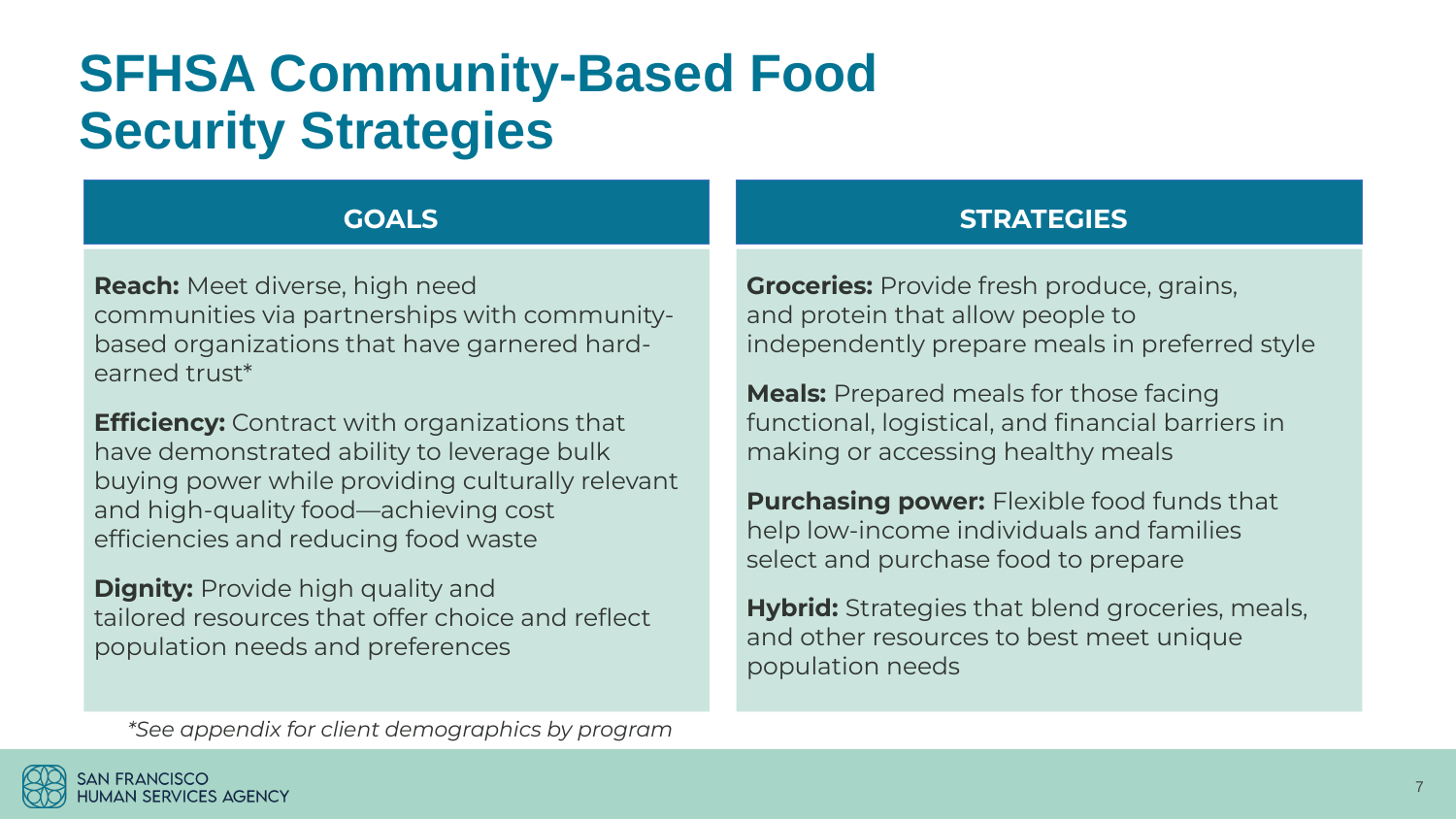

# SFHSA Community-Based Food Security Strategies
GOALS
STRATEGIES
Reach: Meet diverse, high need communities via partnerships with community-based organizations that have garnered hard-earned trust*
Efficiency: Contract with organizations that have demonstrated ability to leverage bulk buying power while providing culturally relevant and high-quality food—achieving cost efficiencies and reducing food waste
Dignity: Provide high quality and tailored resources that offer choice and reflect population needs and preferences
Groceries: Provide fresh produce, grains, and protein that allow people to independently prepare meals in preferred style
Meals: Prepared meals for those facing functional, logistical, and financial barriers in making or accessing healthy meals
Purchasing power: Flexible food funds that help low-income individuals and families select and purchase food to prepare
Hybrid: Strategies that blend groceries, meals, and other resources to best meet unique population needs

​
*See appendix for client demographics by program​
7